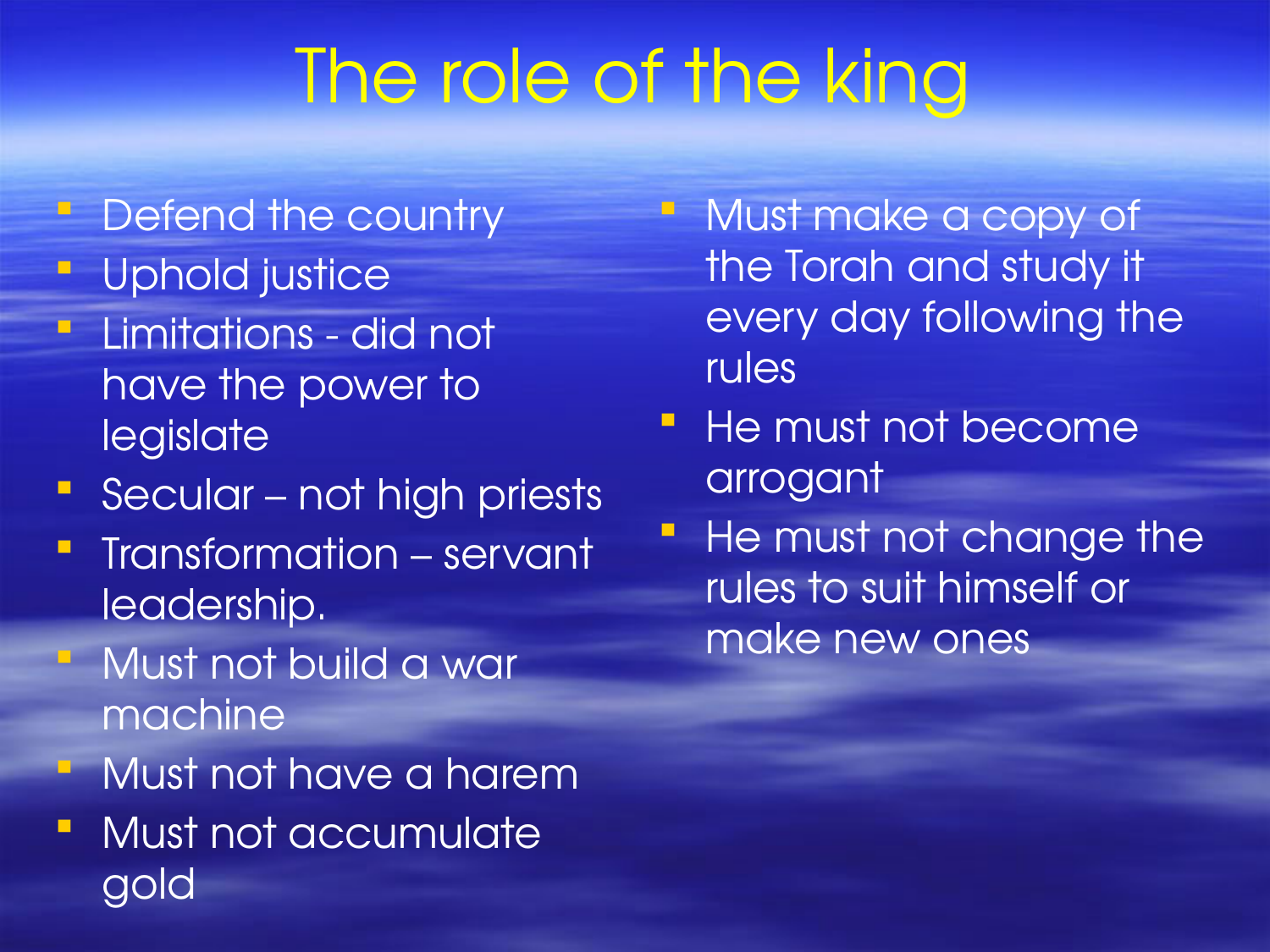

# The role of the king
Defend the country
Uphold justice
Limitations - did not have the power to legislate
Secular – not high priests
Transformation – servant leadership.
Must not build a war machine
Must not have a harem
Must not accumulate gold
Must make a copy of the Torah and study it every day following the rules
He must not become arrogant
He must not change the rules to suit himself or make new ones